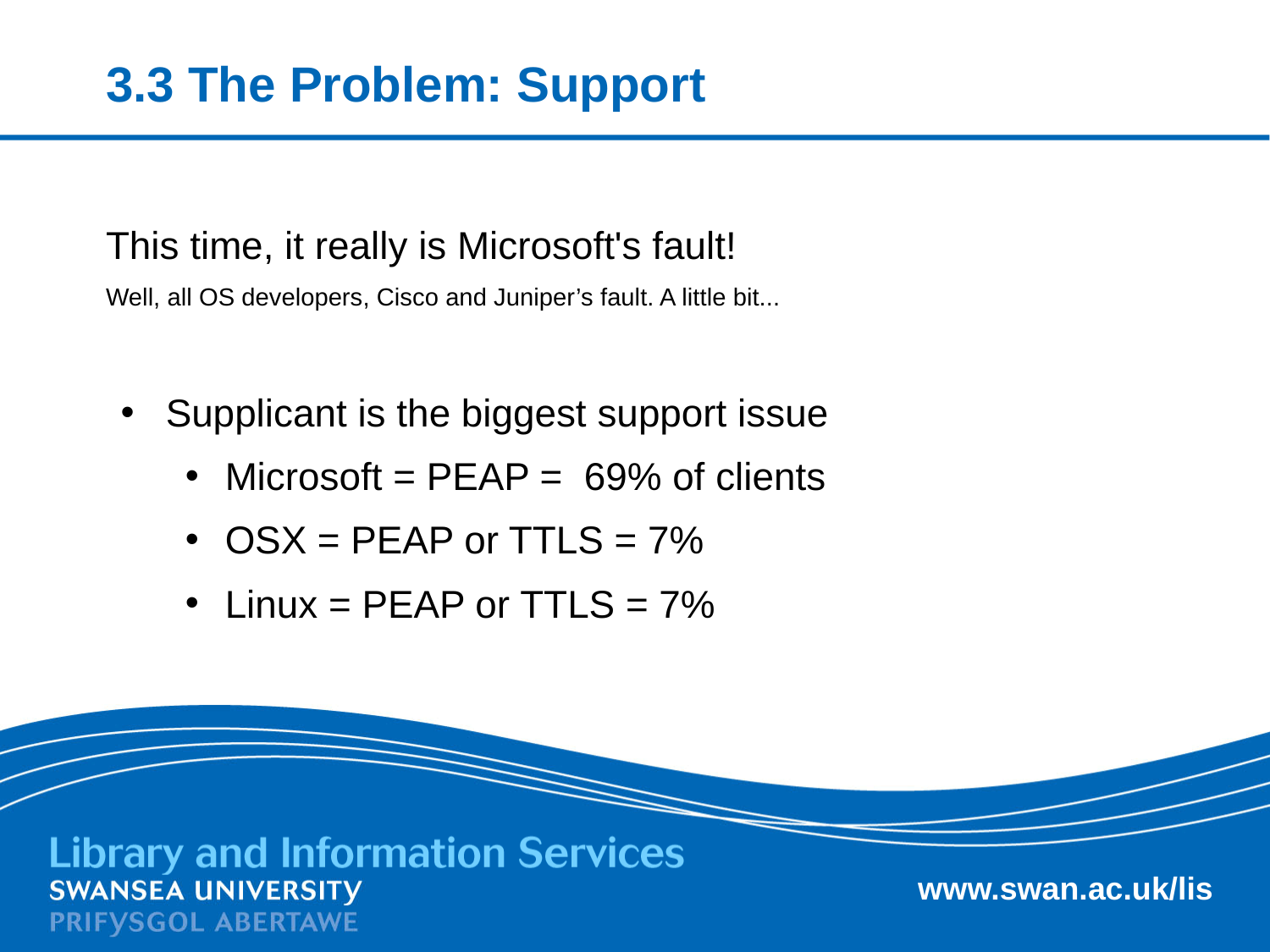

# 3.3 The Problem: Support
This time, it really is Microsoft's fault!
Well, all OS developers, Cisco and Juniper’s fault. A little bit...

Supplicant is the biggest support issue
Microsoft = PEAP =  69% of clients
OSX = PEAP or TTLS = 7%
Linux = PEAP or TTLS = 7%